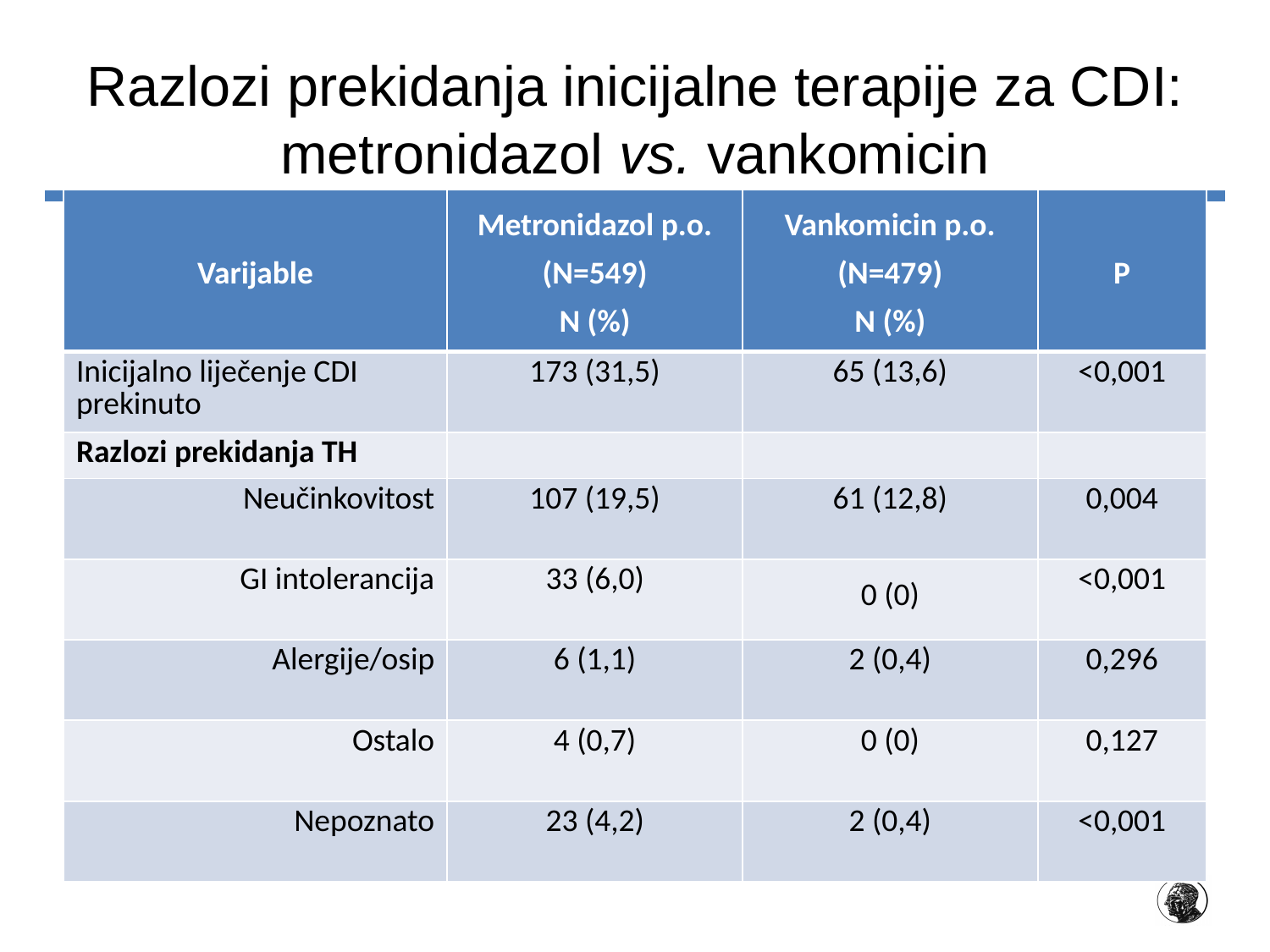

# Razlozi prekidanja inicijalne terapije za CDI: metronidazol vs. vankomicin
| Varijable | Metronidazol p.o. (N=549) N (%) | Vankomicin p.o. (N=479) N (%) | P |
| --- | --- | --- | --- |
| Inicijalno liječenje CDI prekinuto | 173 (31,5) | 65 (13,6) | <0,001 |
| Razlozi prekidanja TH |  |  |  |
| Neučinkovitost | 107 (19,5) | 61 (12,8) | 0,004 |
| GI intolerancija | 33 (6,0) | 0 (0) | <0,001 |
| Alergije/osip | 6 (1,1) | 2 (0,4) | 0,296 |
| Ostalo | 4 (0,7) | 0 (0) | 0,127 |
| Nepoznato | 23 (4,2) | 2 (0,4) | <0,001 |